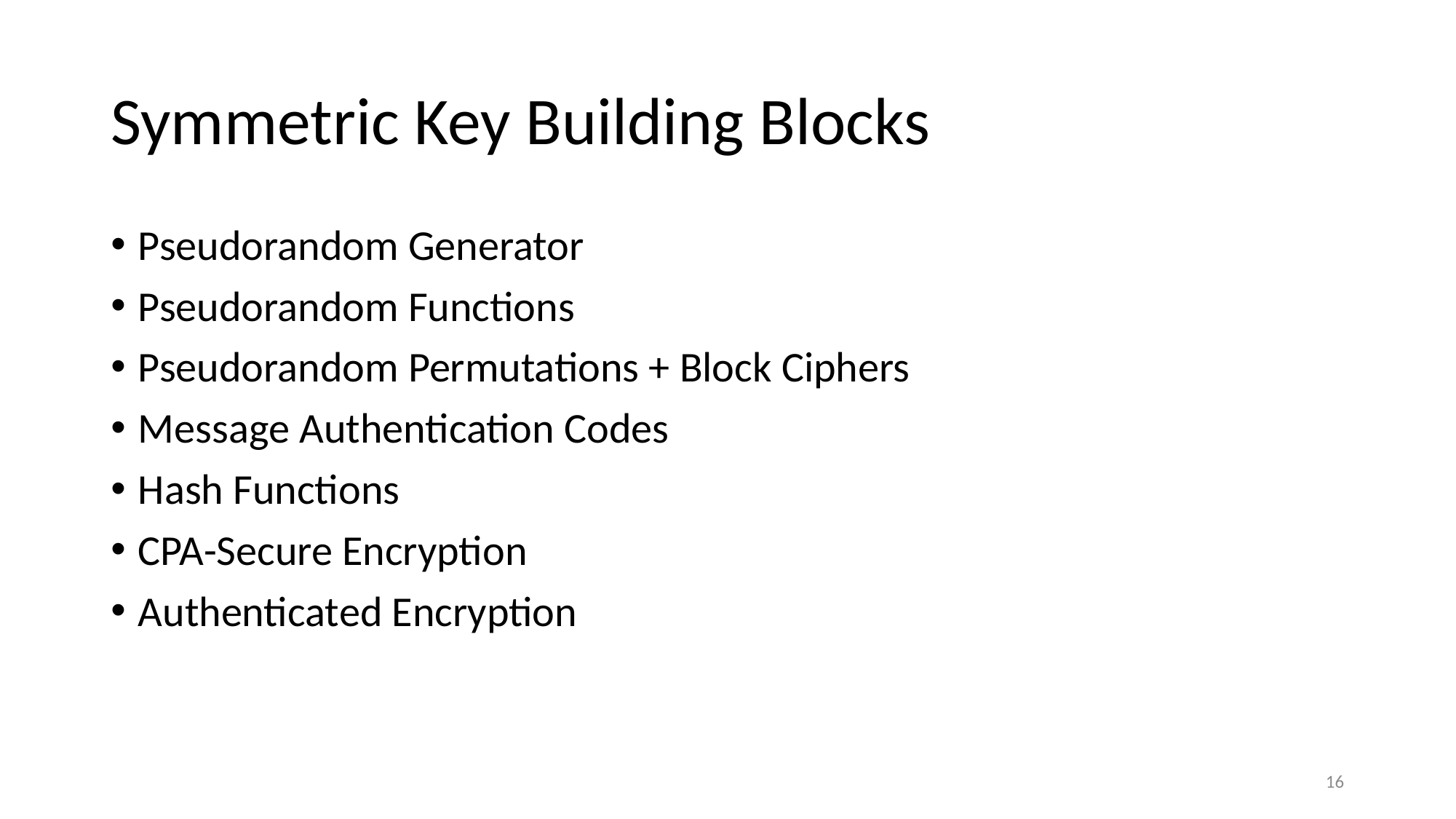

# Symmetric Key Building Blocks
Pseudorandom Generator
Pseudorandom Functions
Pseudorandom Permutations + Block Ciphers
Message Authentication Codes
Hash Functions
CPA-Secure Encryption
Authenticated Encryption

16